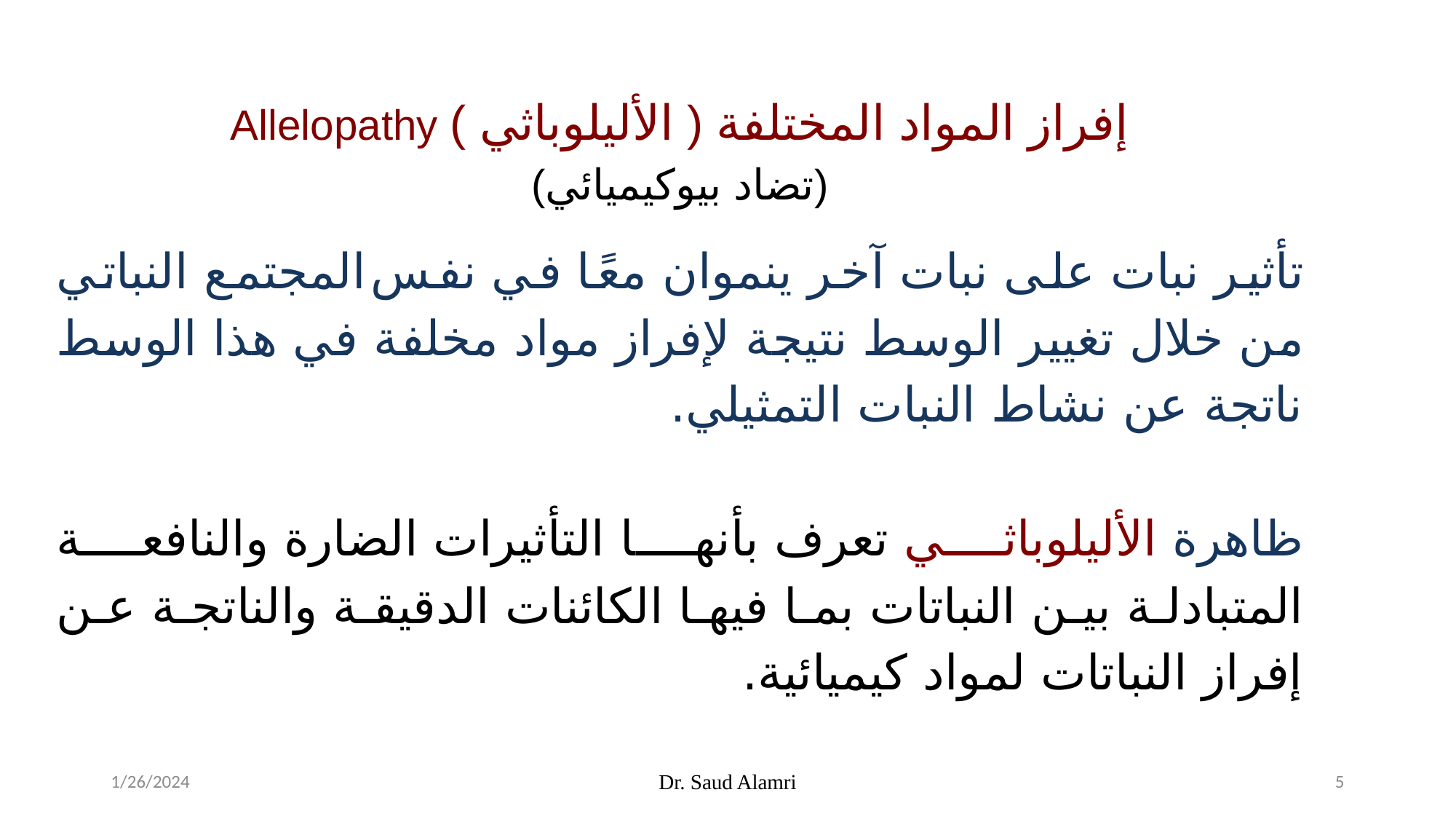

Allelopathy إفراز المواد المختلفة ( الأليلوباثي )
(تضاد بيوكيميائي)

تأثير نبات على نبات آخر ينموان معًا في نفس المجتمع النباتي من خلال تغيير الوسط نتيجة لإفراز مواد مخلفة في هذا الوسط ناتجة عن نشاط النبات التمثيلي.

ظاهرة الأليلوباثي تعرف بأنها التأثيرات الضارة والنافعة المتبادلة بين النباتات بما فيها الكائنات الدقيقة والناتجة عن إفراز النباتات لمواد كيميائية.

1/26/2024
Dr. Saud Alamri
5